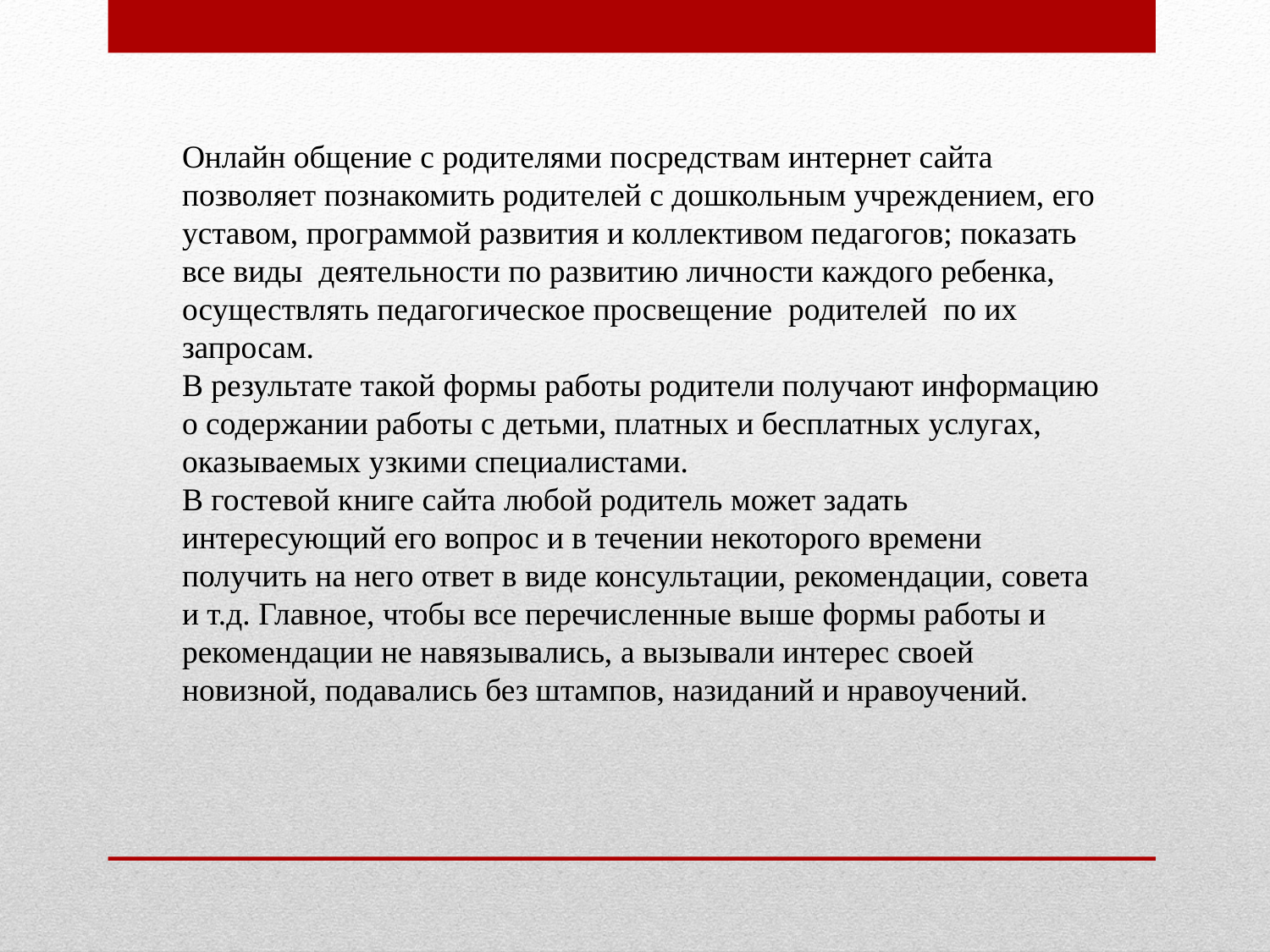

Онлайн общение с родителями посредствам интернет сайта позволяет познакомить родителей с дошкольным учреждением, его уставом, программой развития и коллективом педагогов; показать все виды  деятельности по развитию личности каждого ребенка, осуществлять педагогическое просвещение  родителей  по их запросам.
В результате такой формы работы родители получают информацию о содержании работы с детьми, платных и бесплатных услугах, оказываемых узкими специалистами.
В гостевой книге сайта любой родитель может задать интересующий его вопрос и в течении некоторого времени получить на него ответ в виде консультации, рекомендации, совета и т.д. Главное, чтобы все перечисленные выше формы работы и рекомендации не навязывались, а вызывали интерес своей новизной, подавались без штампов, назиданий и нравоучений.